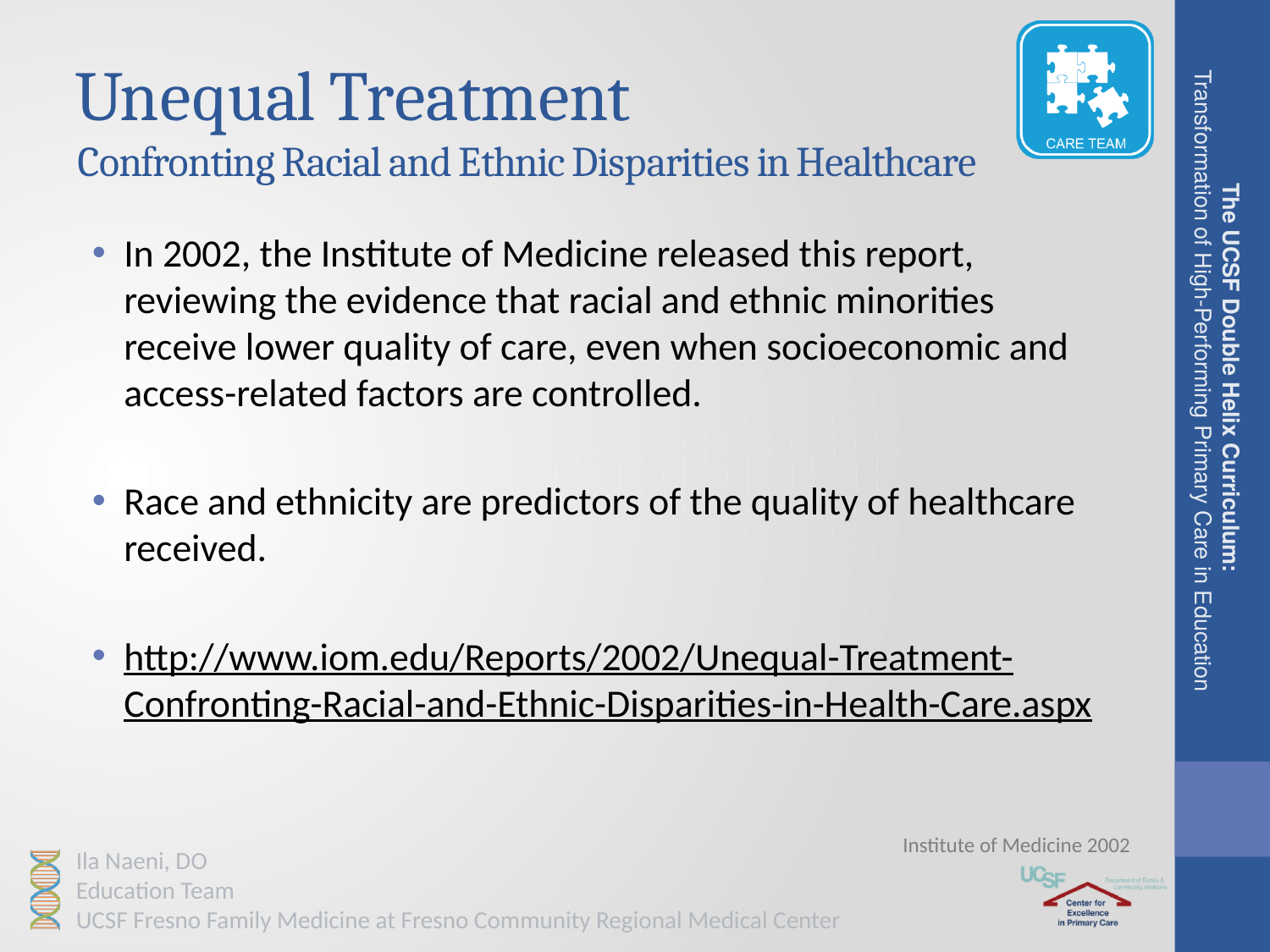

# Unequal Treatment Confronting Racial and Ethnic Disparities in Healthcare
In 2002, the Institute of Medicine released this report, reviewing the evidence that racial and ethnic minorities receive lower quality of care, even when socioeconomic and access-related factors are controlled.

Race and ethnicity are predictors of the quality of healthcare received.

http://www.iom.edu/Reports/2002/Unequal-Treatment-Confronting-Racial-and-Ethnic-Disparities-in-Health-Care.aspx
The UCSF Double Helix Curriculum:
Transformation of High-Performing Primary Care in Education
Institute of Medicine 2002